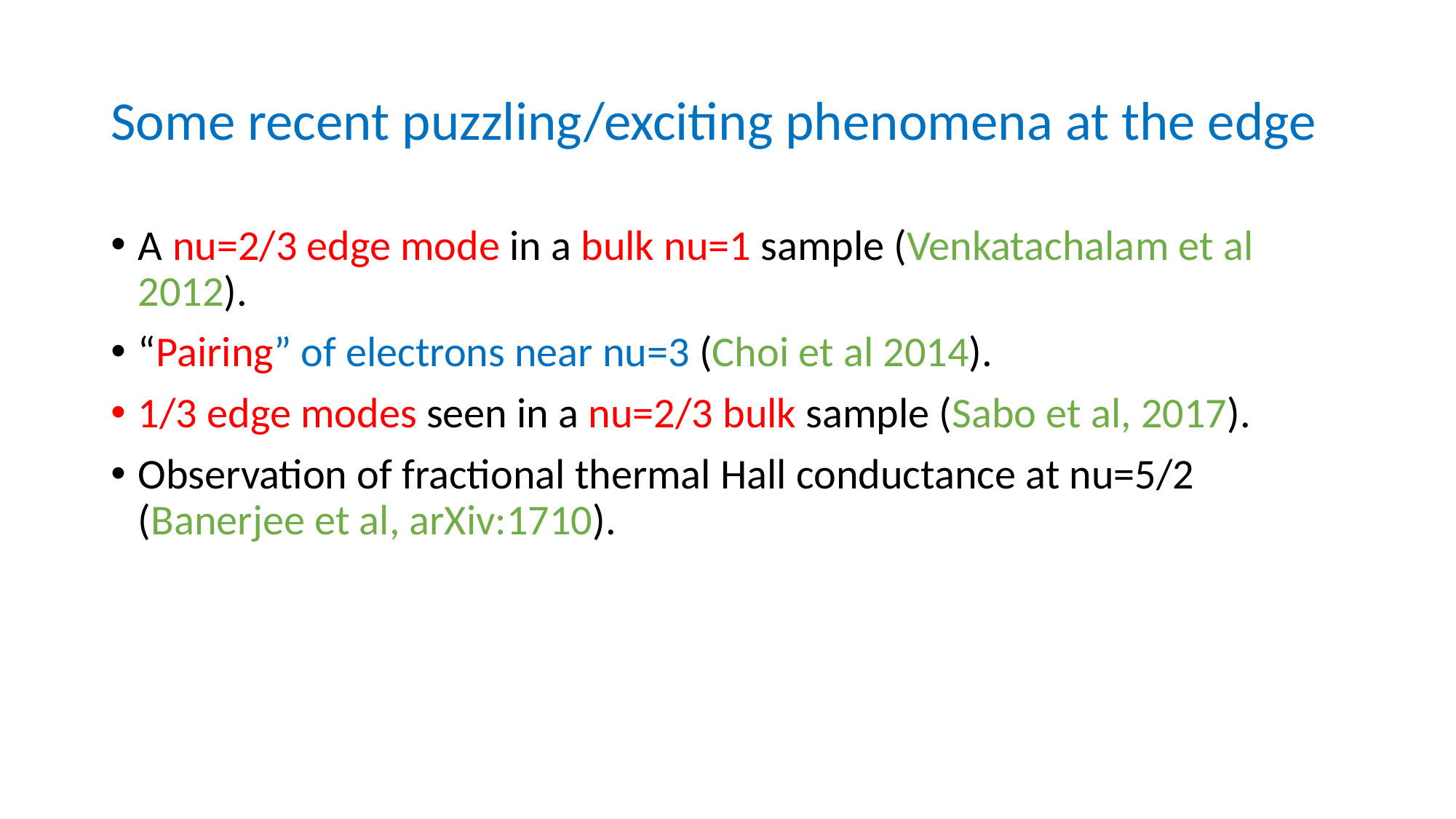

# Some recent puzzling/exciting phenomena at the edge
A nu=2/3 edge mode in a bulk nu=1 sample (Venkatachalam et al 2012).
“Pairing” of electrons near nu=3 (Choi et al 2014).
1/3 edge modes seen in a nu=2/3 bulk sample (Sabo et al, 2017).
Observation of fractional thermal Hall conductance at nu=5/2 (Banerjee et al, arXiv:1710).